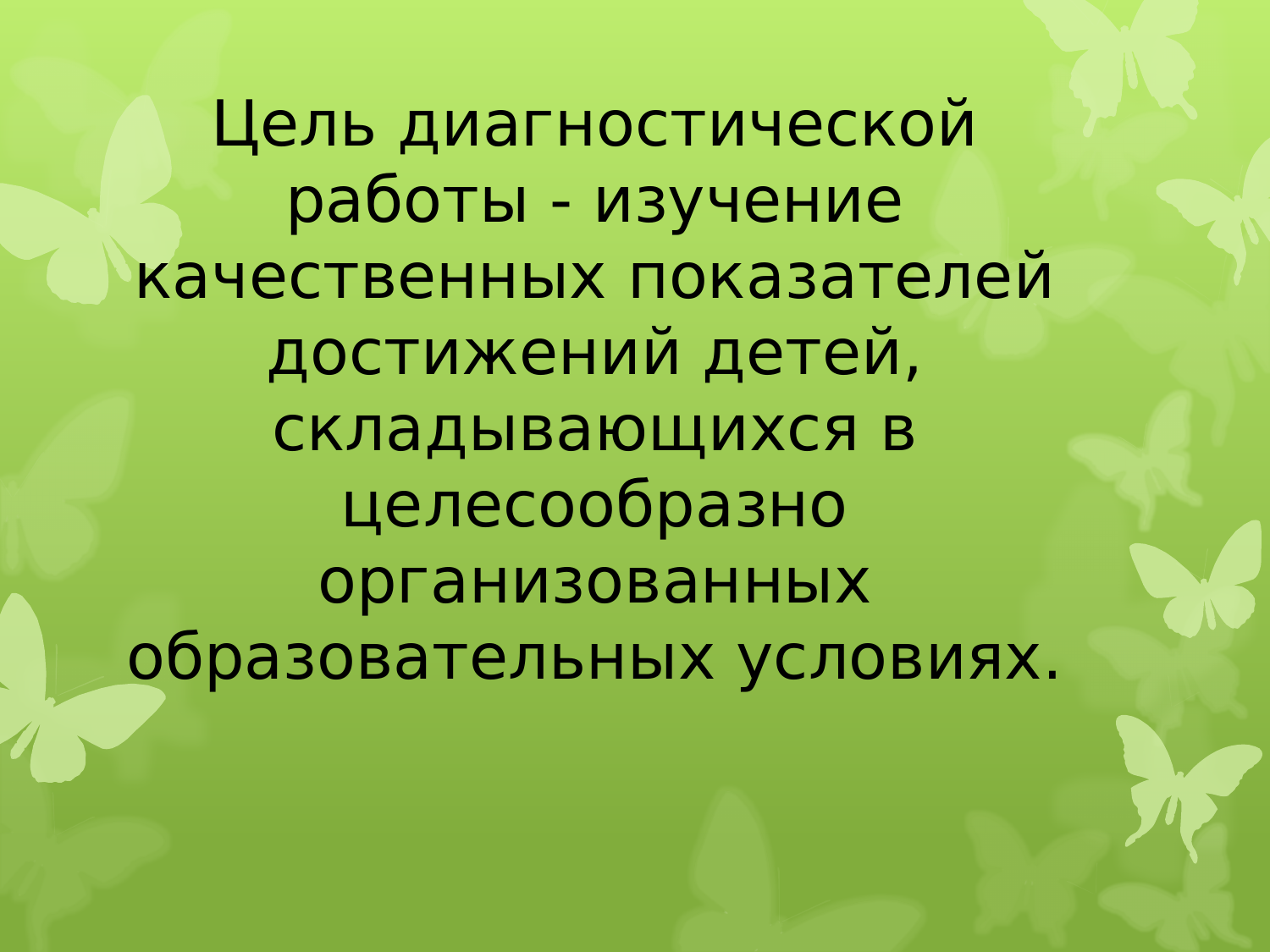

Цель диагностической работы - изучение качественных показателей достижений детей, складывающихся в целесообразно организованных образовательных условиях.